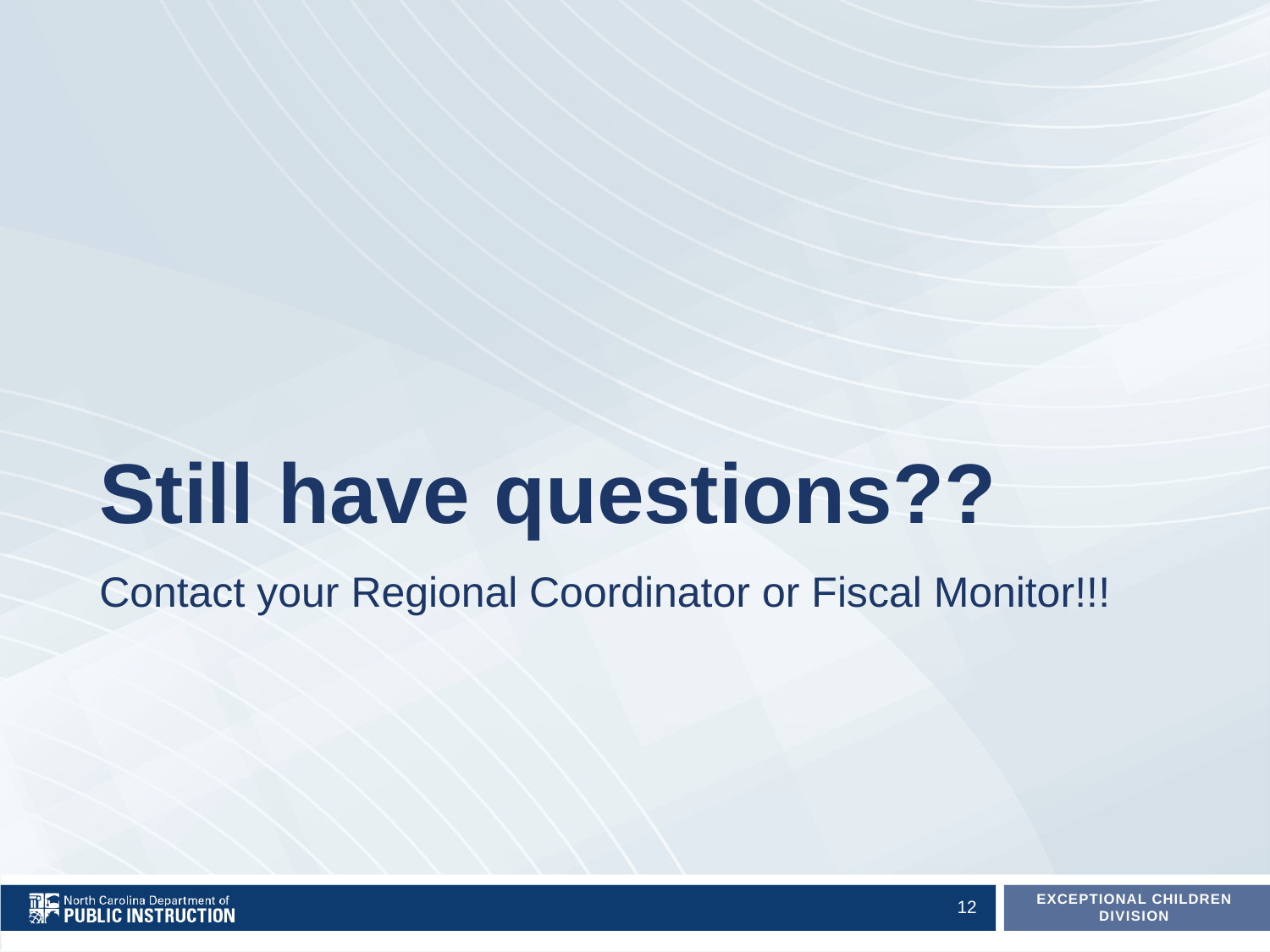

# Still have questions??
Contact your Regional Coordinator or Fiscal Monitor!!!
12